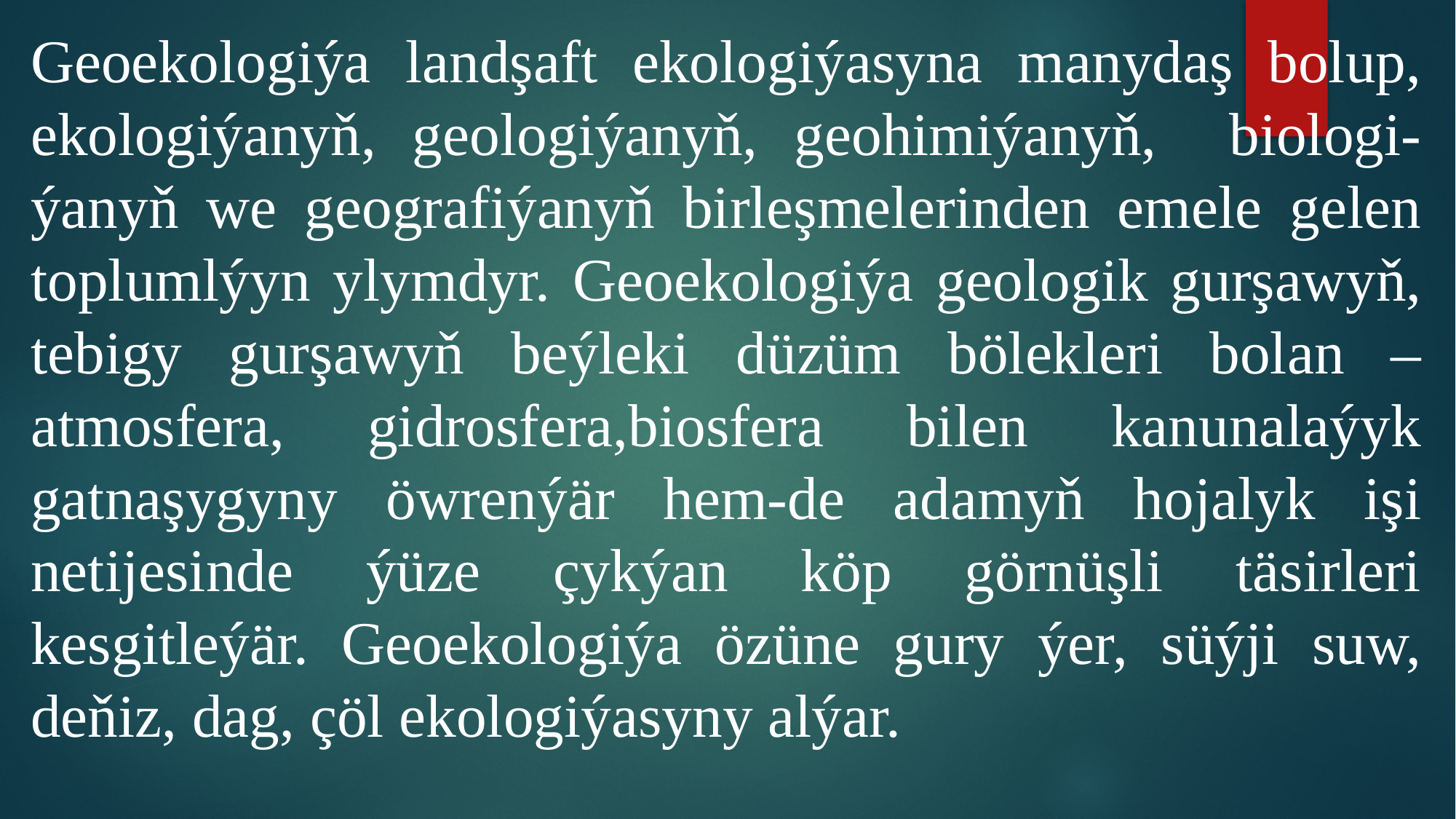

Geoekologiýa landşaft ekologiýasyna manydaş bolup, ekologiýanyň, geologiýanyň, geohimiýanyň,  biologi-ýanyň we geografiýanyň birleşmelerinden emele gelen toplumlýyn ylymdyr. Geoekologiýa geologik gurşawyň, tebigy gurşawyň beýleki düzüm bölekleri bolan –atmosfera, gidrosfera,biosfera bilen kanunalaýyk gatnaşygyny öwrenýär hem-de adamyň hojalyk işi netijesinde ýüze çykýan köp görnüşli täsirleri kesgitleýär. Geoekologiýa özüne gury ýer, süýji suw, deňiz, dag, çöl ekologiýasyny alýar.